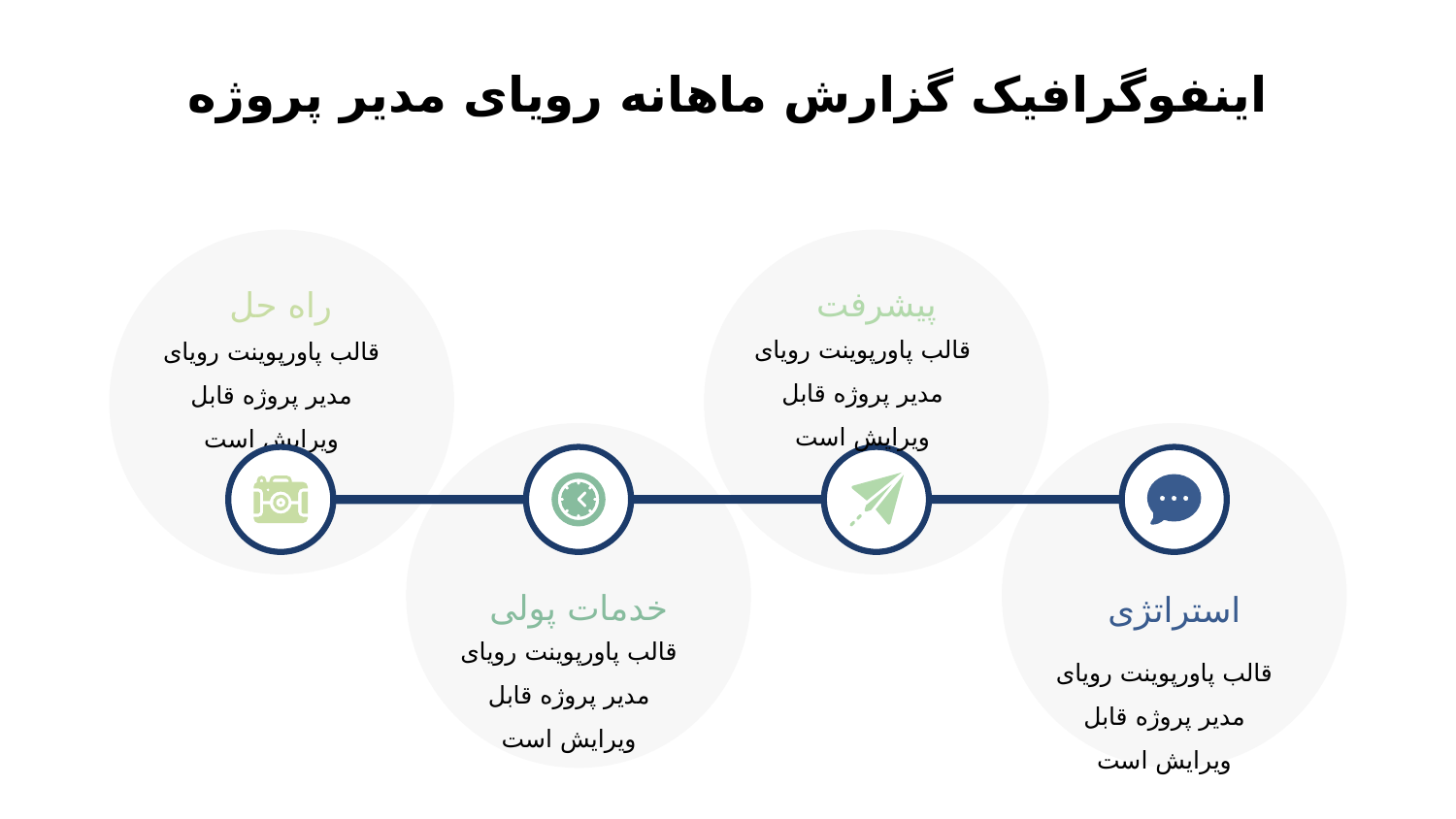

# اینفوگرافیک گزارش ماهانه رویای مدیر پروژه

پیشرفت
راه حل
قالب پاورپوینت رویای مدیر پروژه قابل ویرایش است
قالب پاورپوینت رویای مدیر پروژه قابل ویرایش است

خدمات پولی
استراتژی
قالب پاورپوینت رویای مدیر پروژه قابل ویرایش است
قالب پاورپوینت رویای مدیر پروژه قابل ویرایش است